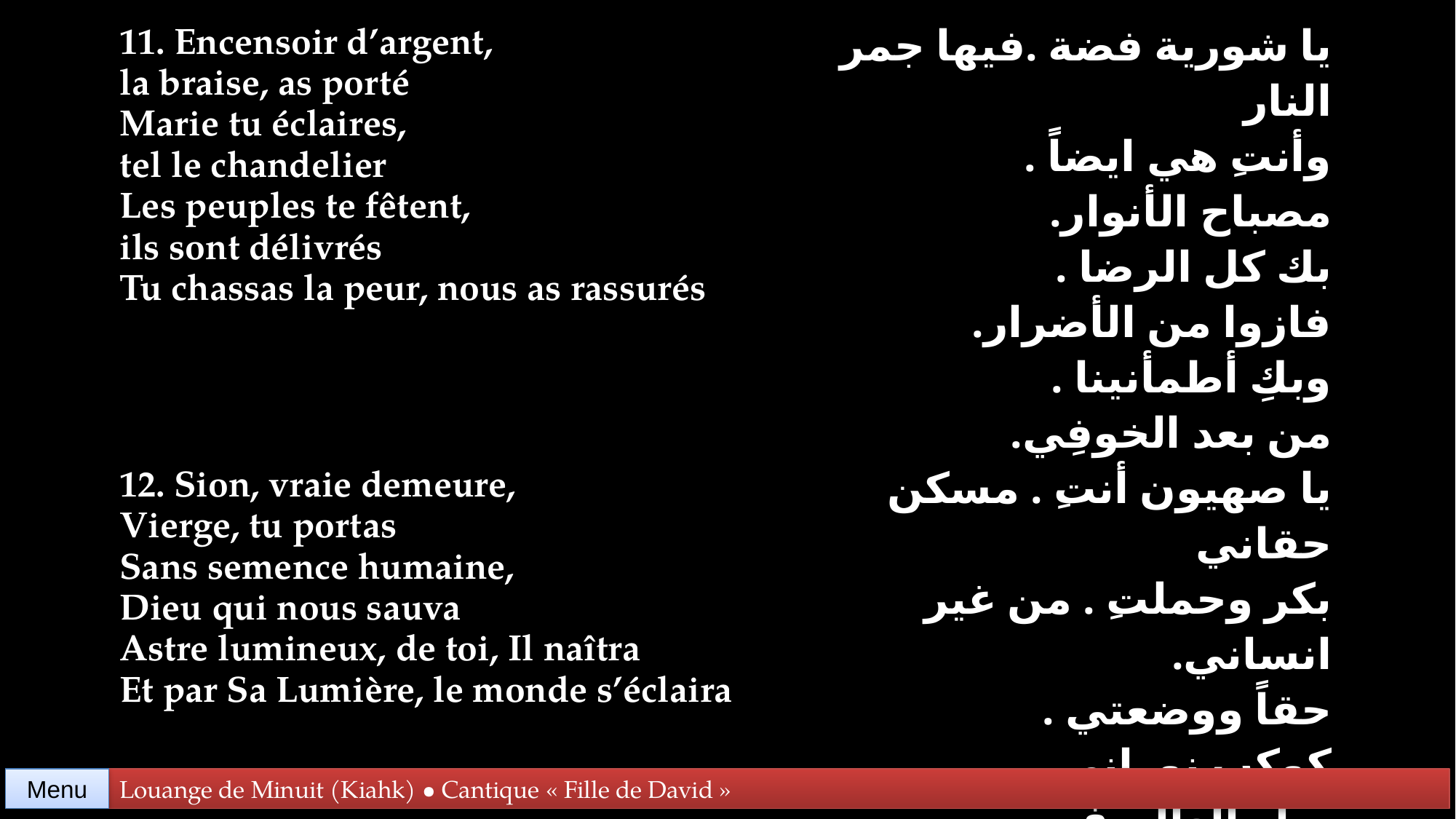

| 11. Encensoir d’argent, la braise, as porté Marie tu éclaires, tel le chandelier Les peuples te fêtent, ils sont délivrés Tu chassas la peur, nous as rassurés | يا شورية فضة .فيها جمر النار وأنتِ هي ايضاً . مصباح الأنوار. بك كل الرضا . فازوا من الأضرار. وبكِ أطمأنينا . من بعد الخوفِي. |
| --- | --- |
| 12. Sion, vraie demeure, Vierge, tu portas Sans semence humaine, Dieu qui nous sauva Astre lumineux, de toi, Il naîtra Et par Sa Lumière, le monde s’éclaira | يا صهيون أنتِ . مسكن حقاني بكر وحملتِ . من غير انساني. حقاً ووضعتي . كوكب نوراني. صار العالم في . نوره مكشوفيِ. |
Menu
Louange de Minuit (Kiahk) • Cantique « Fille de David »